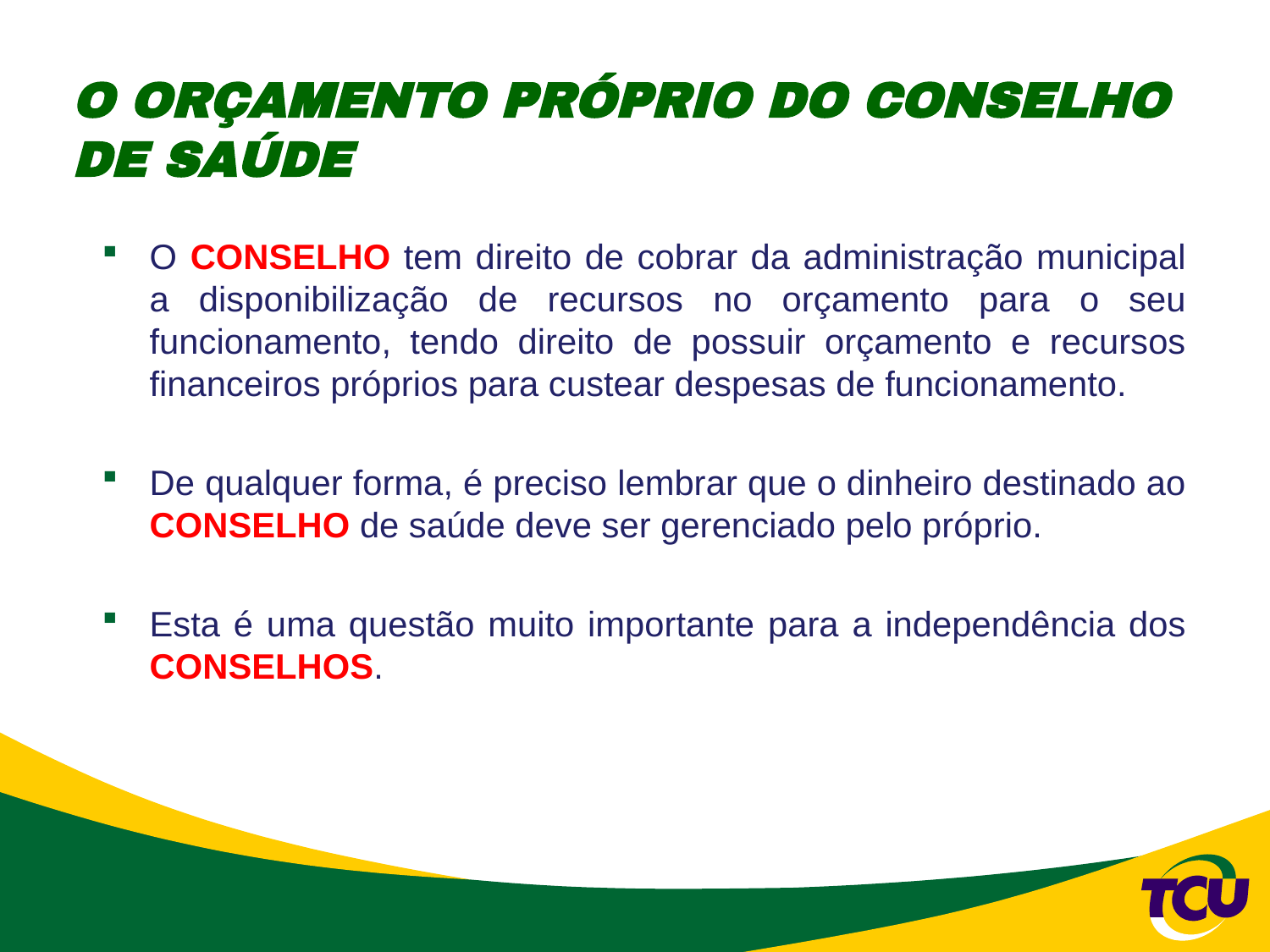

# O ORÇAMENTO PRÓPRIO DO CONSELHO DE SAÚDE
O CONSELHO tem direito de cobrar da administração municipal a disponibilização de recursos no orçamento para o seu funcionamento, tendo direito de possuir orçamento e recursos financeiros próprios para custear despesas de funcionamento.

De qualquer forma, é preciso lembrar que o dinheiro destinado ao CONSELHO de saúde deve ser gerenciado pelo próprio.

Esta é uma questão muito importante para a independência dos CONSELHOS.